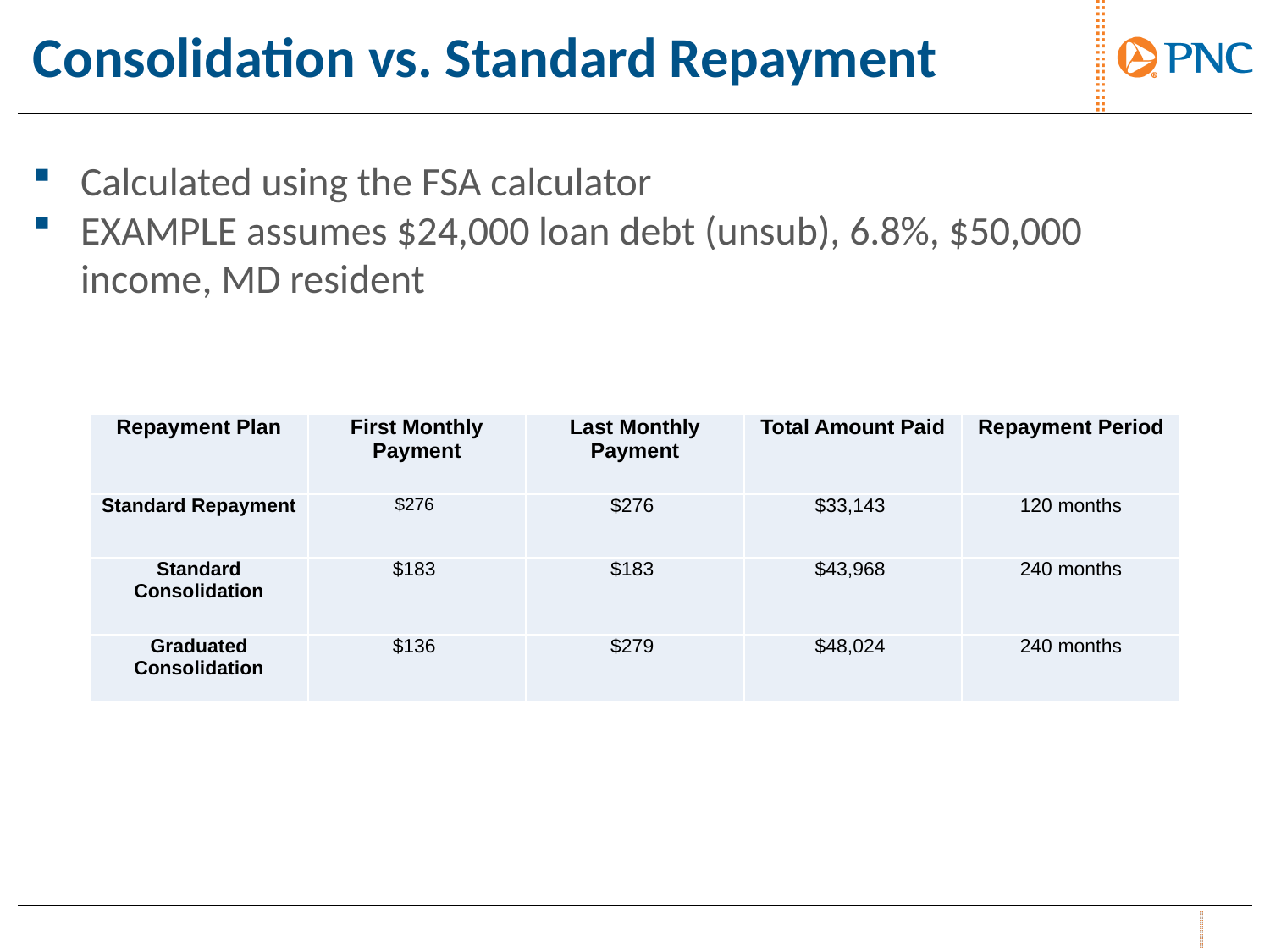

Consolidation vs. Standard Repayment
Calculated using the FSA calculator
EXAMPLE assumes $24,000 loan debt (unsub), 6.8%, $50,000 income, MD resident
| Repayment Plan | First Monthly Payment | Last Monthly Payment | Total Amount Paid | Repayment Period |
| --- | --- | --- | --- | --- |
| Standard Repayment | $276 | $276 | $33,143 | 120 months |
| Standard Consolidation | $183 | $183 | $43,968 | 240 months |
| Graduated Consolidation | $136 | $279 | $48,024 | 240 months |